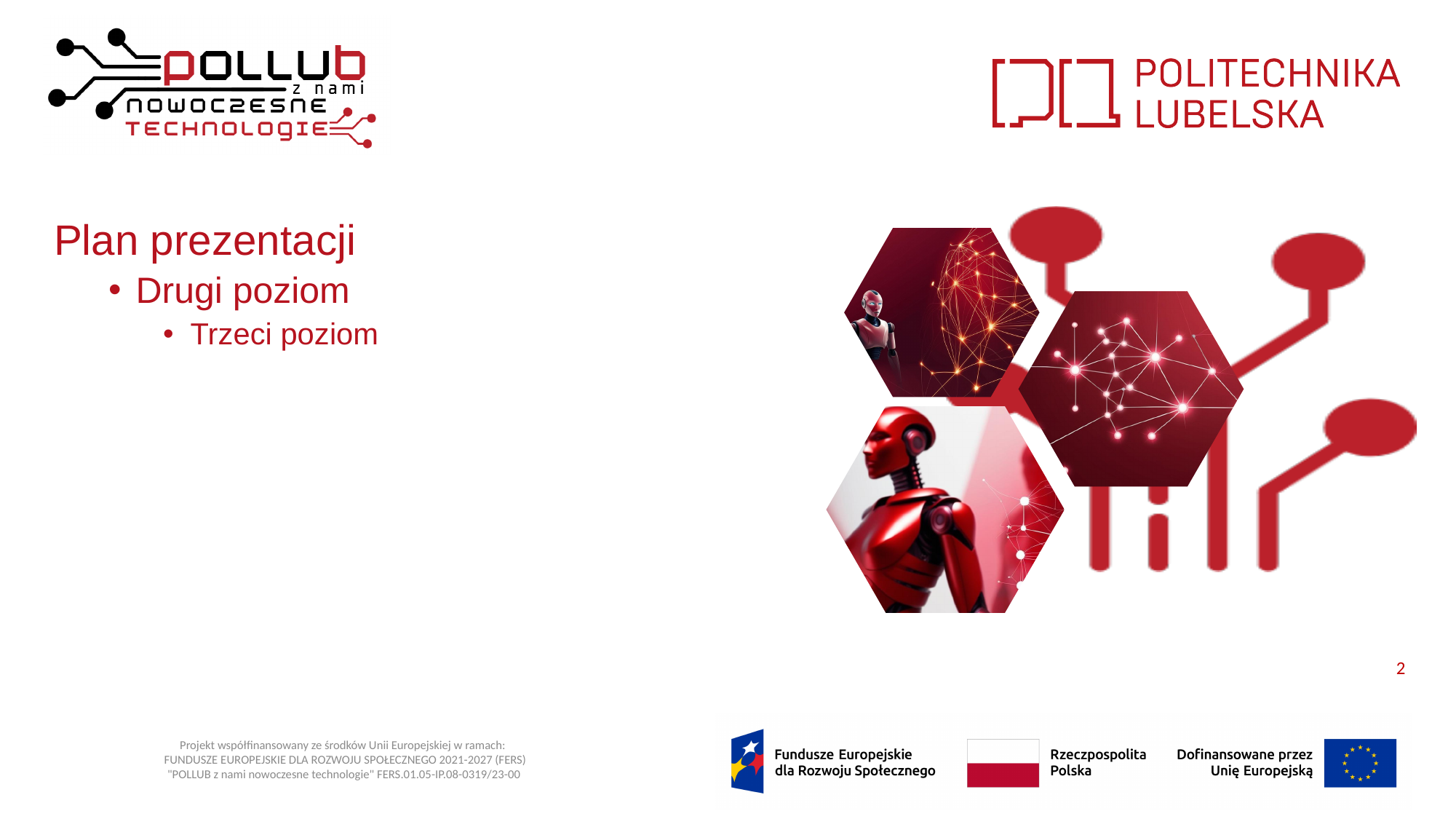

Plan prezentacji
Drugi poziom
Trzeci poziom
2